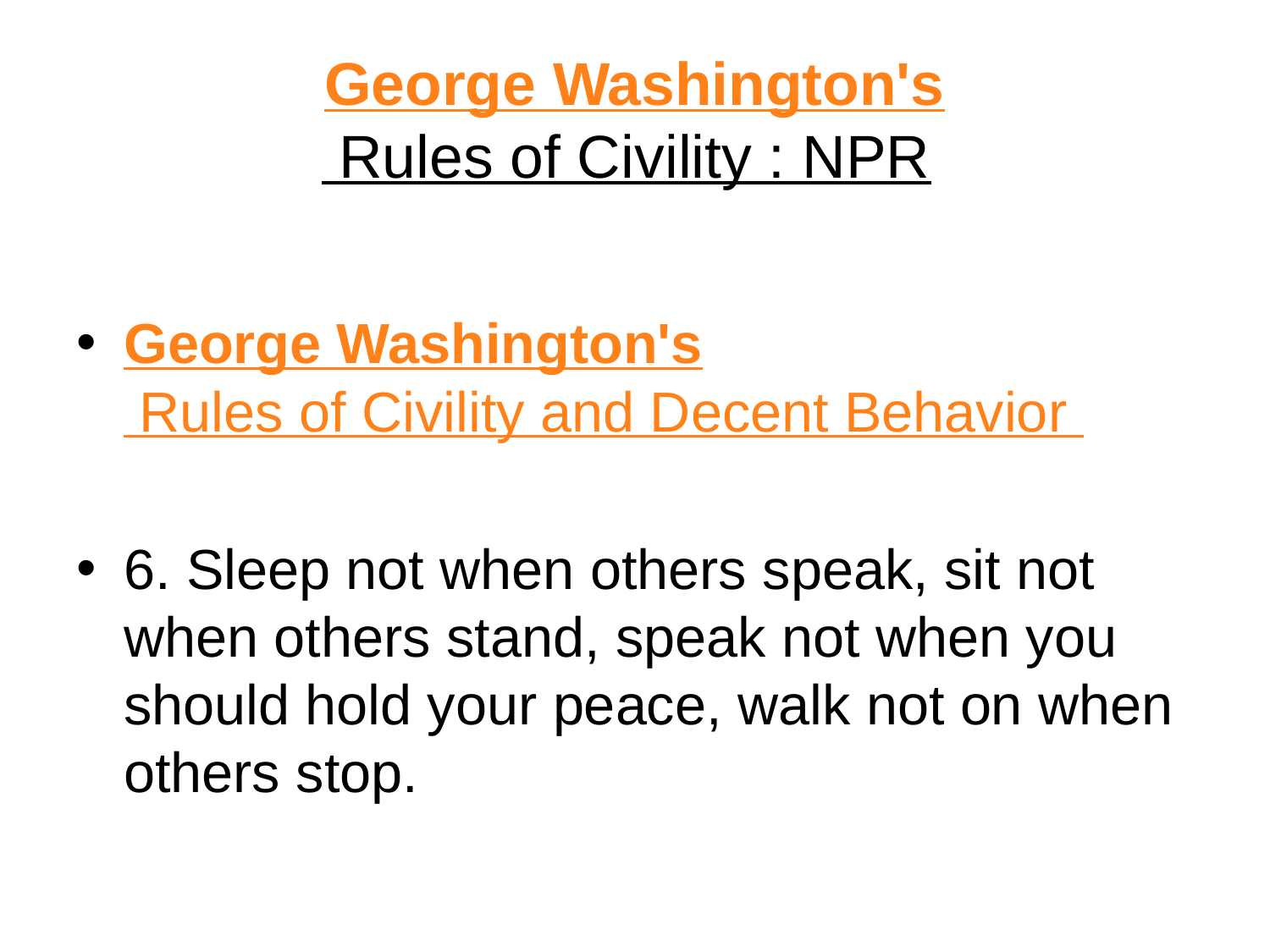

# George Washington's Rules of Civility : NPR

George Washington's Rules of Civility and Decent Behavior

6. Sleep not when others speak, sit not when others stand, speak not when you should hold your peace, walk not on when others stop.